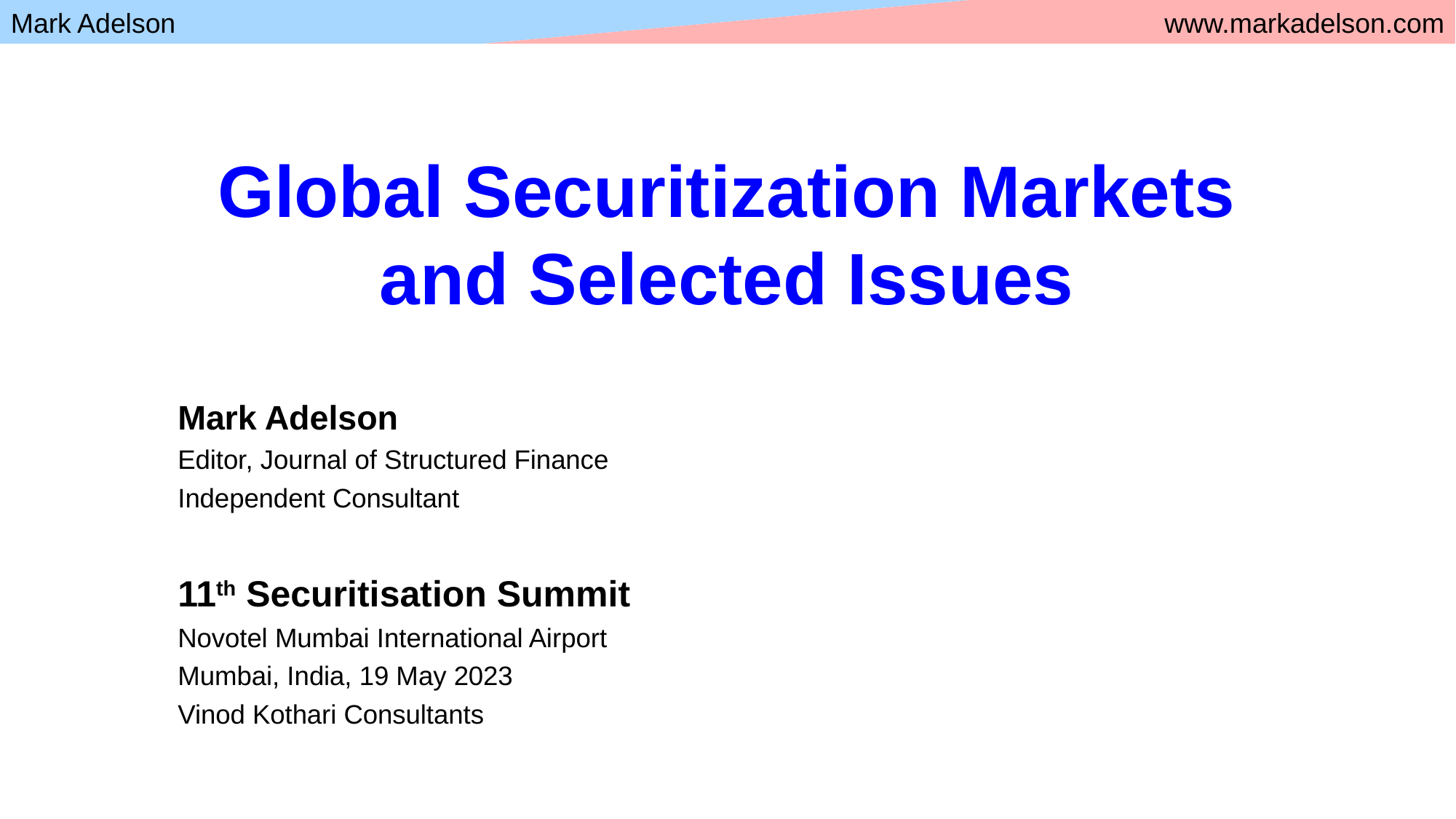

# Global Securitization Markets and Selected Issues
Mark Adelson
Editor, Journal of Structured Finance
Independent Consultant

11th Securitisation Summit
Novotel Mumbai International Airport
Mumbai, India, 19 May 2023
Vinod Kothari Consultants